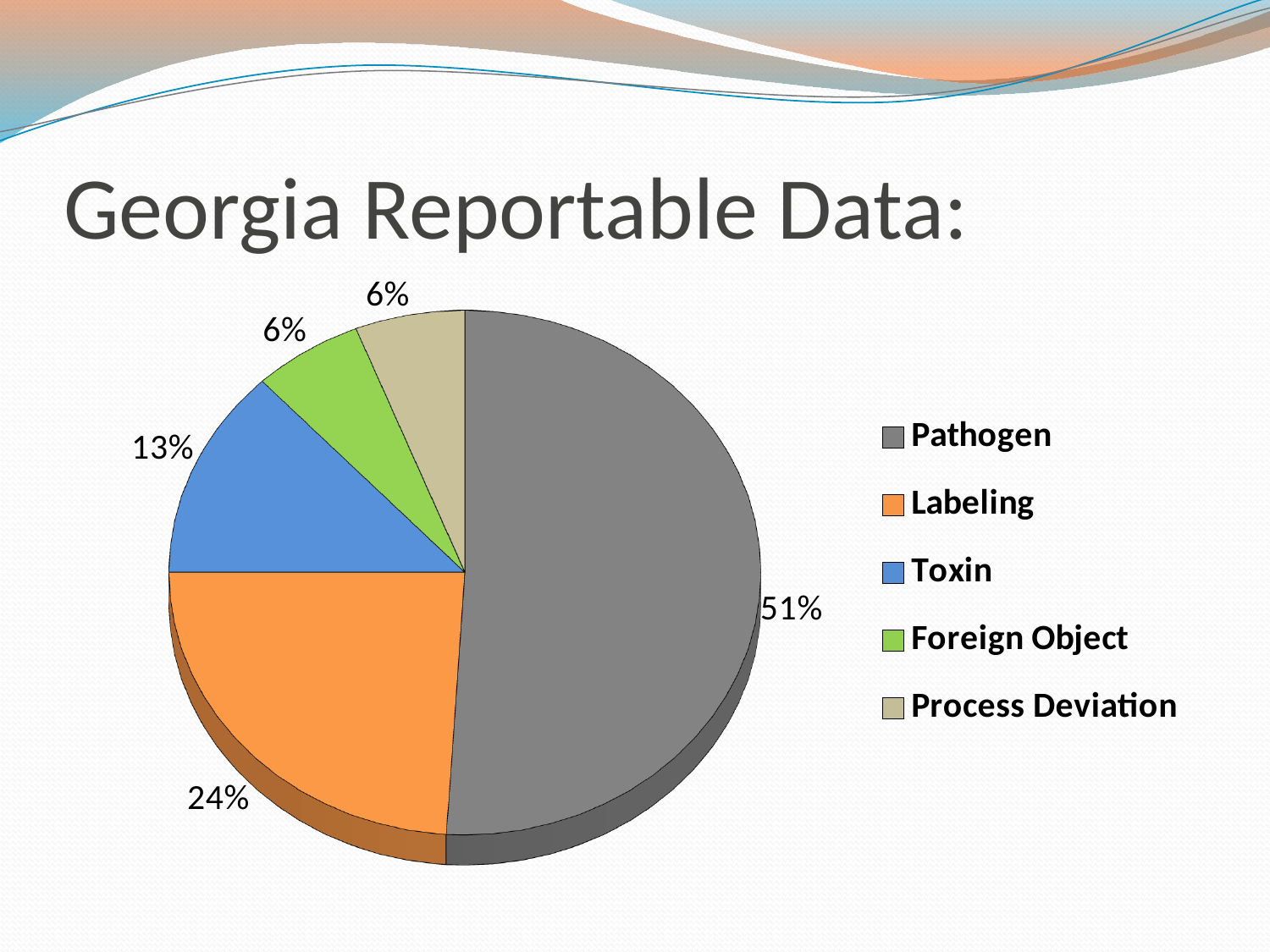

# Georgia Reportable Data:

[unsupported chart]

13% Toxin
51% Pathogens
24% Labeling